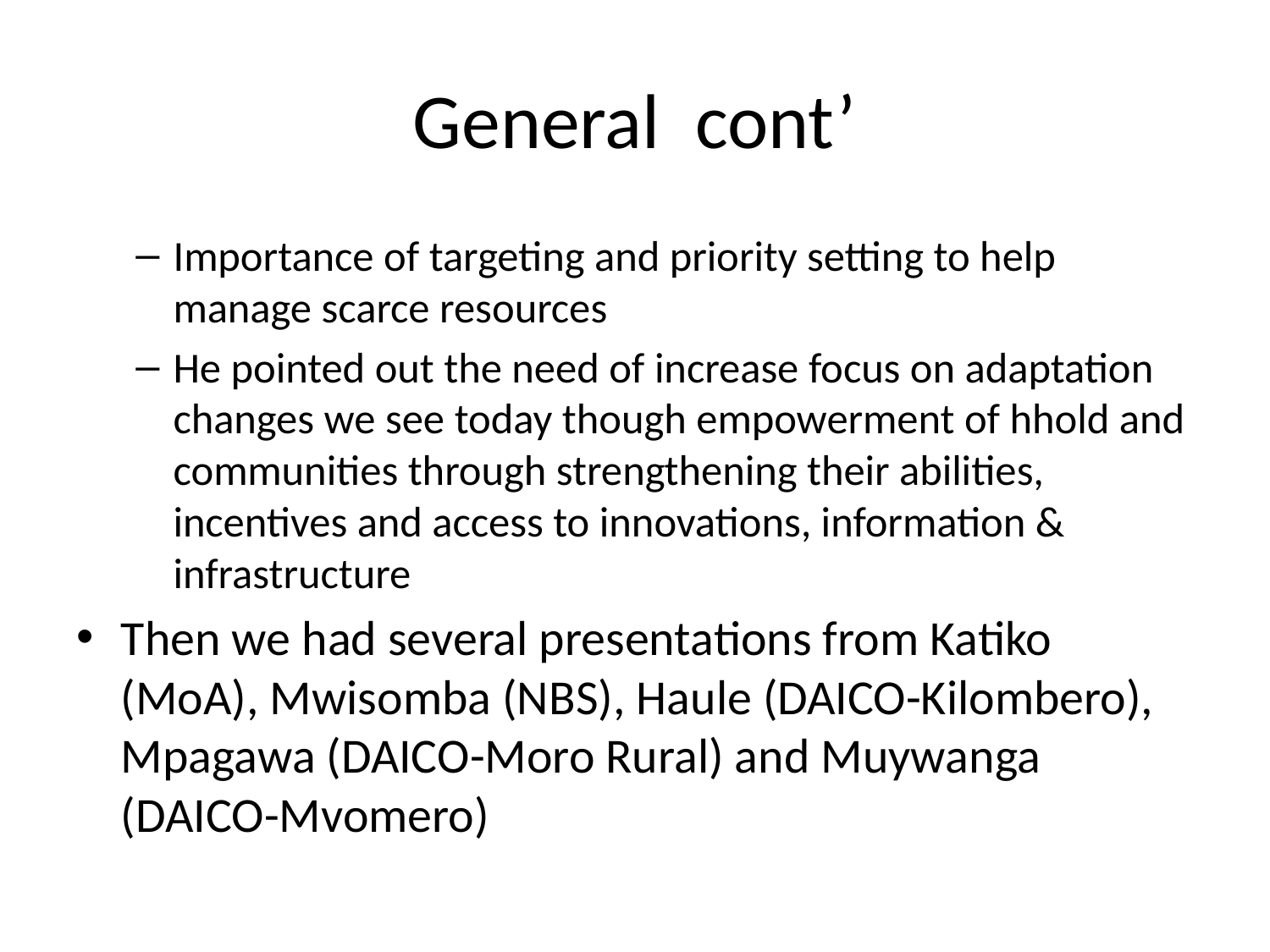

# General  cont’
Importance of targeting and priority setting to help manage scarce resources
He pointed out the need of increase focus on adaptation changes we see today though empowerment of hhold and communities through strengthening their abilities, incentives and access to innovations, information & infrastructure
Then we had several presentations from Katiko (MoA), Mwisomba (NBS), Haule (DAICO-Kilombero), Mpagawa (DAICO-Moro Rural) and Muywanga (DAICO-Mvomero)